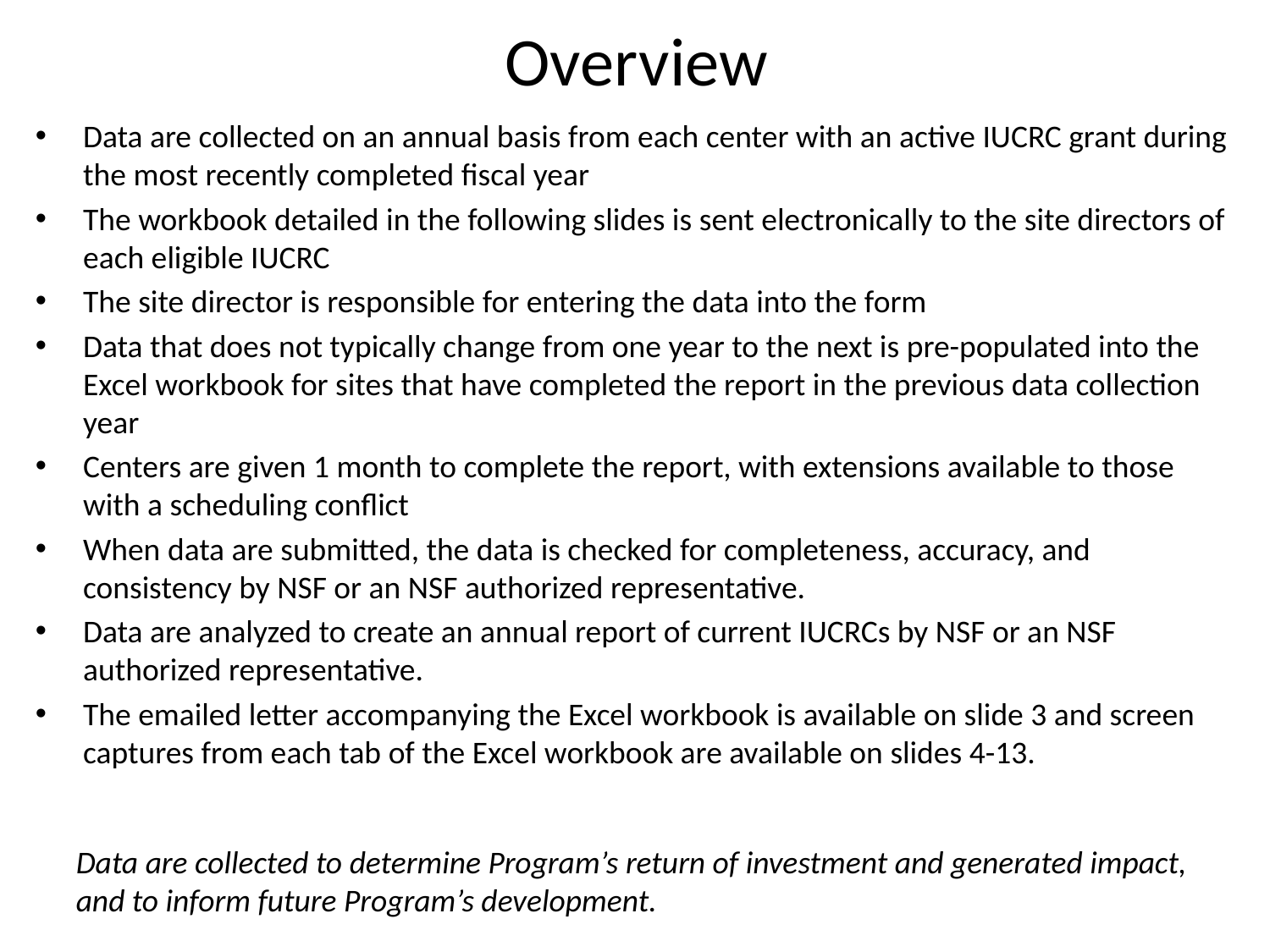

# Overview
Data are collected on an annual basis from each center with an active IUCRC grant during the most recently completed fiscal year
The workbook detailed in the following slides is sent electronically to the site directors of each eligible IUCRC
The site director is responsible for entering the data into the form
Data that does not typically change from one year to the next is pre-populated into the Excel workbook for sites that have completed the report in the previous data collection year
Centers are given 1 month to complete the report, with extensions available to those with a scheduling conflict
When data are submitted, the data is checked for completeness, accuracy, and consistency by NSF or an NSF authorized representative.
Data are analyzed to create an annual report of current IUCRCs by NSF or an NSF authorized representative.
The emailed letter accompanying the Excel workbook is available on slide 3 and screen captures from each tab of the Excel workbook are available on slides 4-13.
Data are collected to determine Program’s return of investment and generated impact, and to inform future Program’s development.